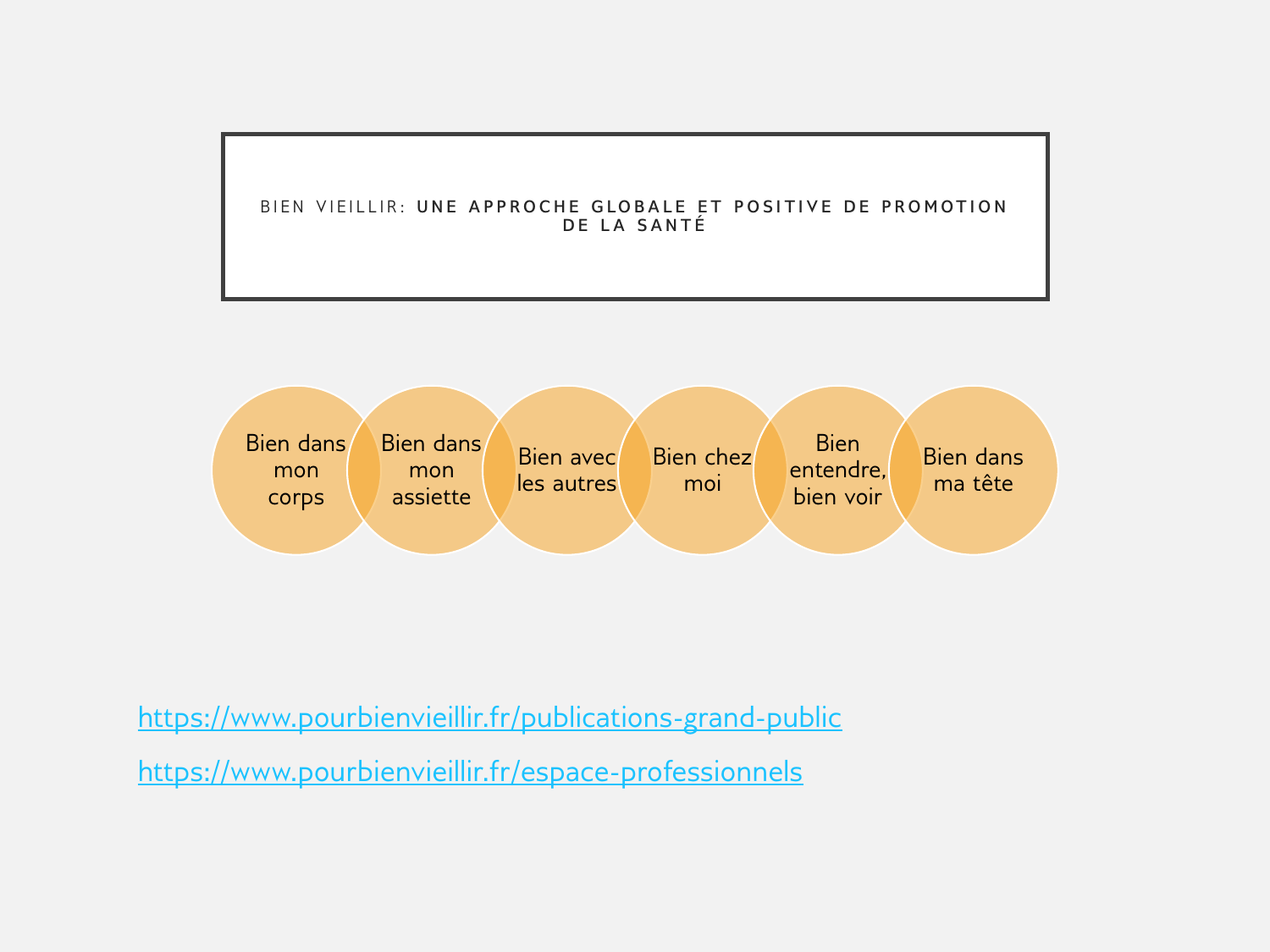

# Bien vieillir: une approche globale et positive de promotion de la santé
Bien dans mon corps
Bien dans mon assiette
Bien avec les autres
Bien chez moi
Bien entendre, bien voir
Bien dans ma tête

https://www.pourbienvieillir.fr/publications-grand-public
https://www.pourbienvieillir.fr/espace-professionnels